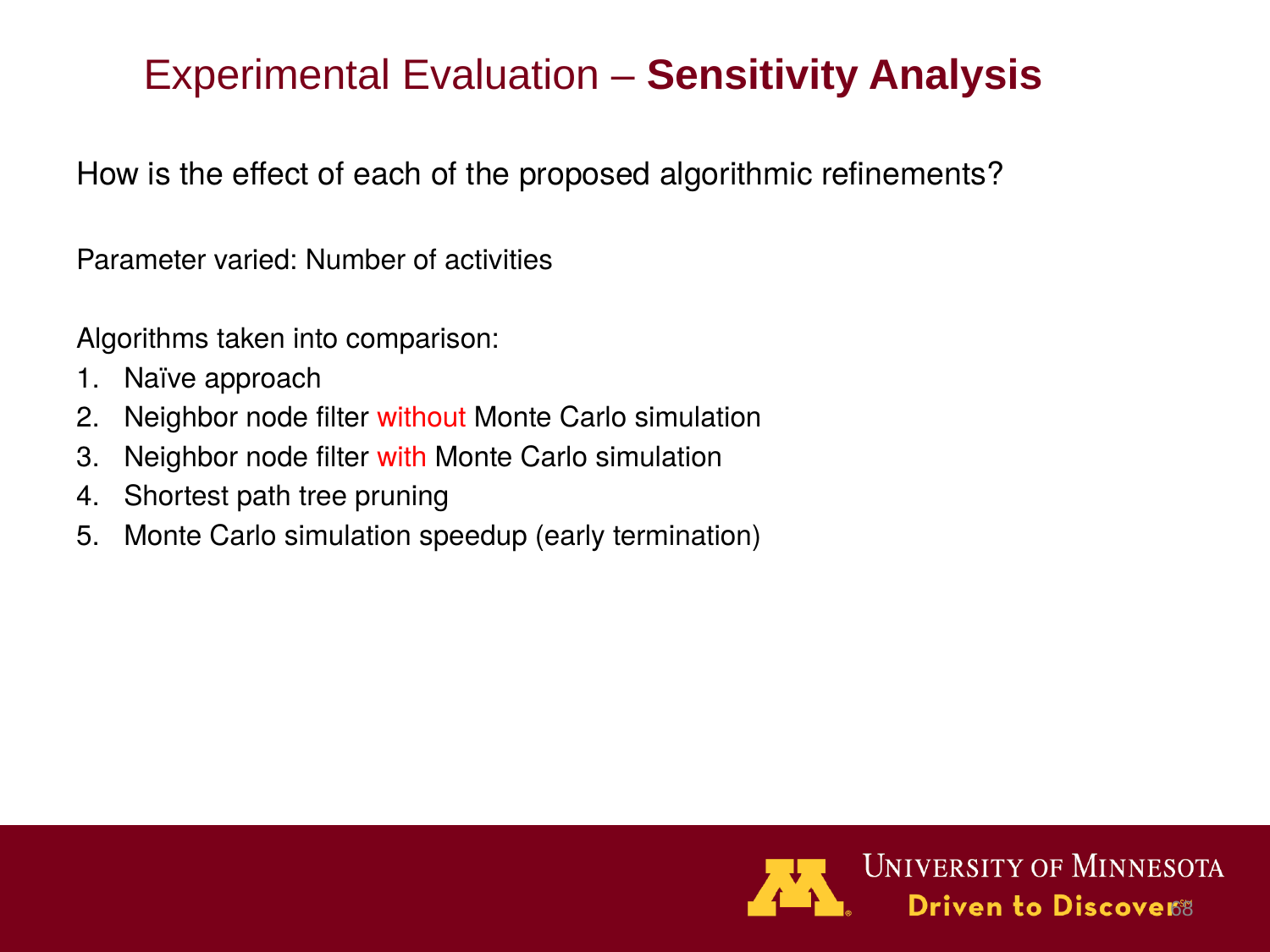

# Experimental Evaluation – Sensitivity Analysis
How is the effect of each of the proposed algorithmic refinements?

Parameter varied: Number of activities

Algorithms taken into comparison:
Naïve approach
Neighbor node filter without Monte Carlo simulation
Neighbor node filter with Monte Carlo simulation
Shortest path tree pruning
Monte Carlo simulation speedup (early termination)
68